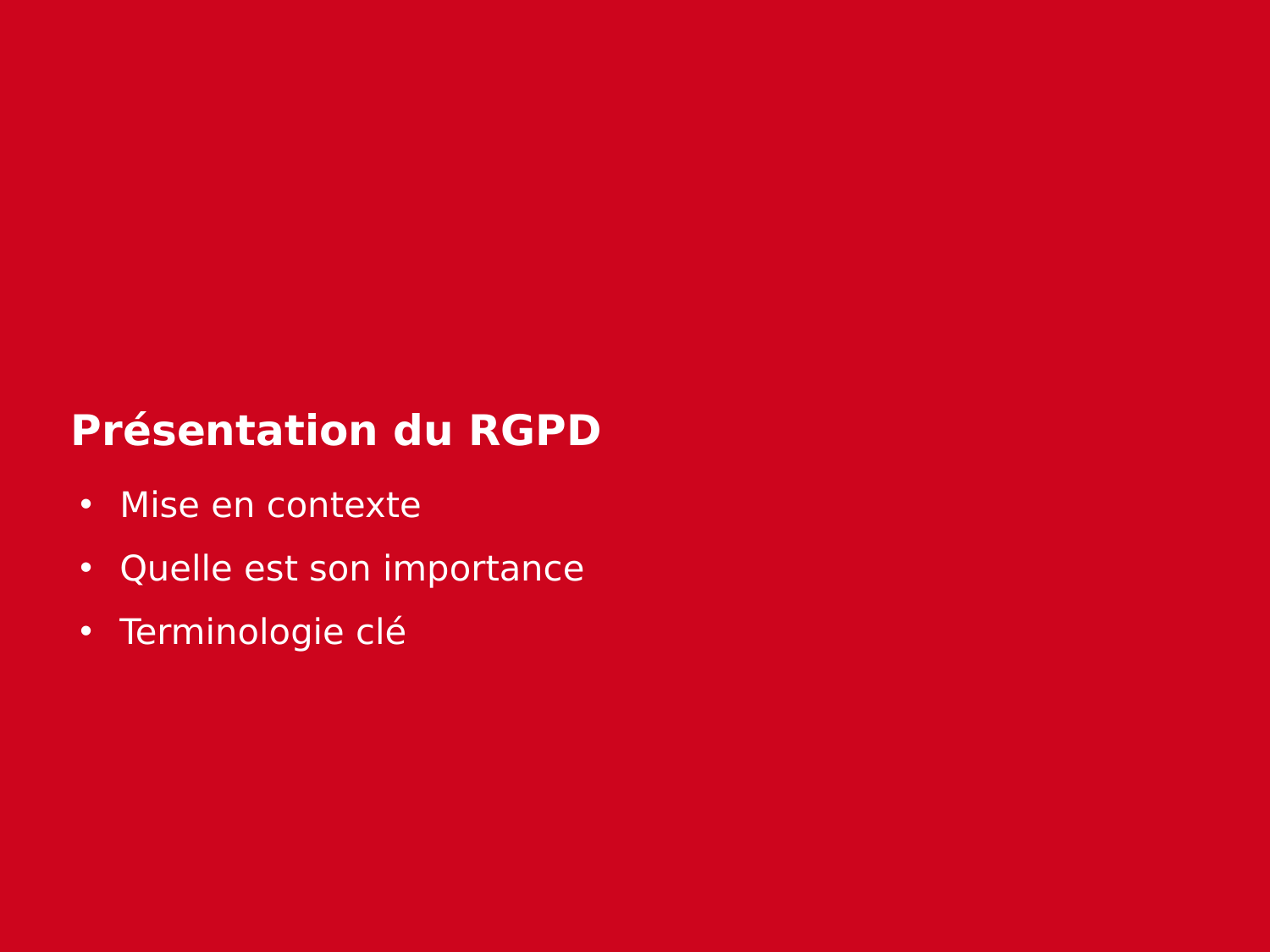

# Présentation du RGPD
Mise en contexte
Quelle est son importance
Terminologie clé